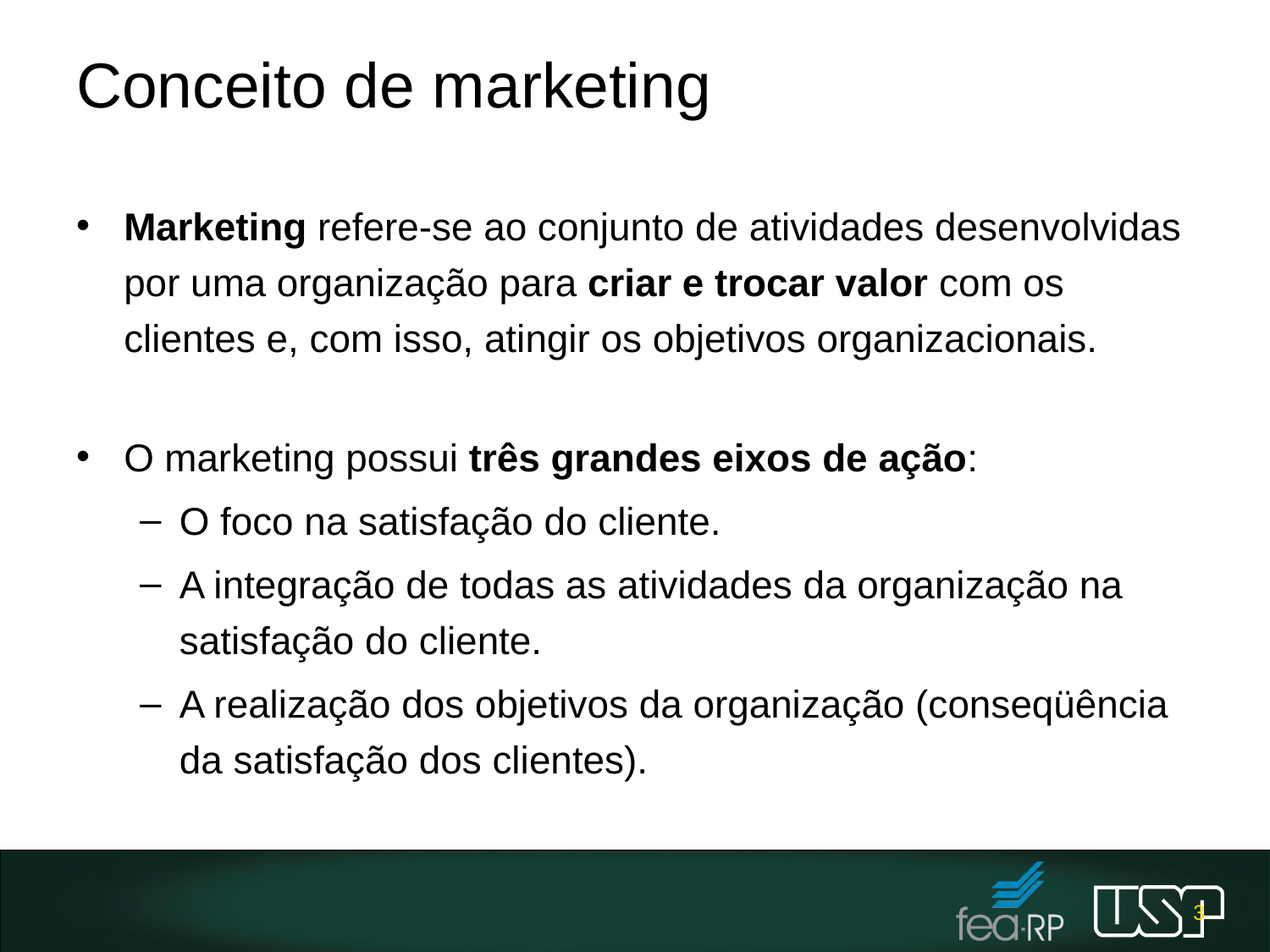

# Conceito de marketing
Marketing refere-se ao conjunto de atividades desenvolvidas por uma organização para criar e trocar valor com os clientes e, com isso, atingir os objetivos organizacionais.
O marketing possui três grandes eixos de ação:
O foco na satisfação do cliente.
A integração de todas as atividades da organização na satisfação do cliente.
A realização dos objetivos da organização (conseqüência da satisfação dos clientes).
3